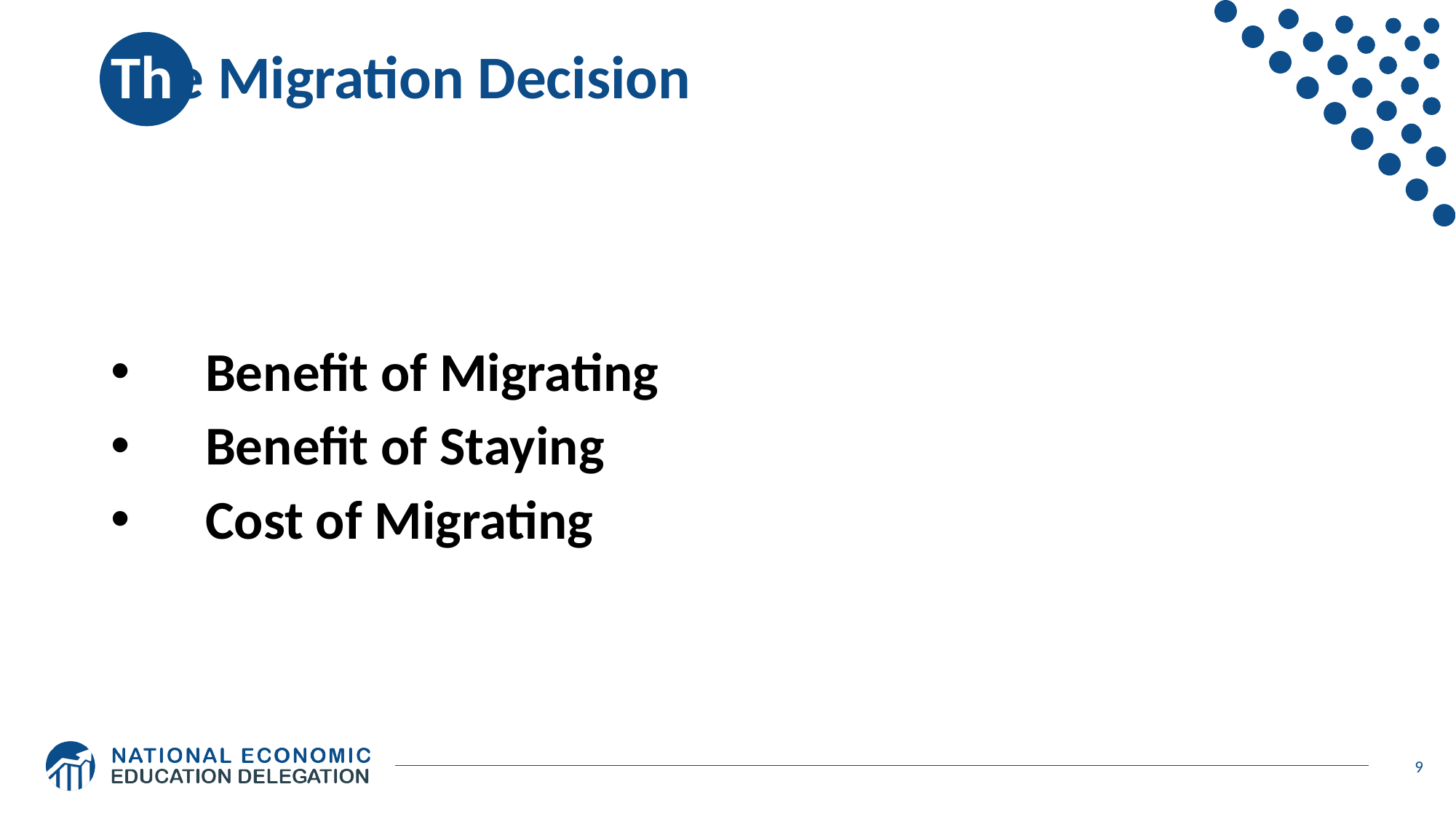

# The Migration Decision
 Benefit of Migrating
 Benefit of Staying
 Cost of Migrating
9